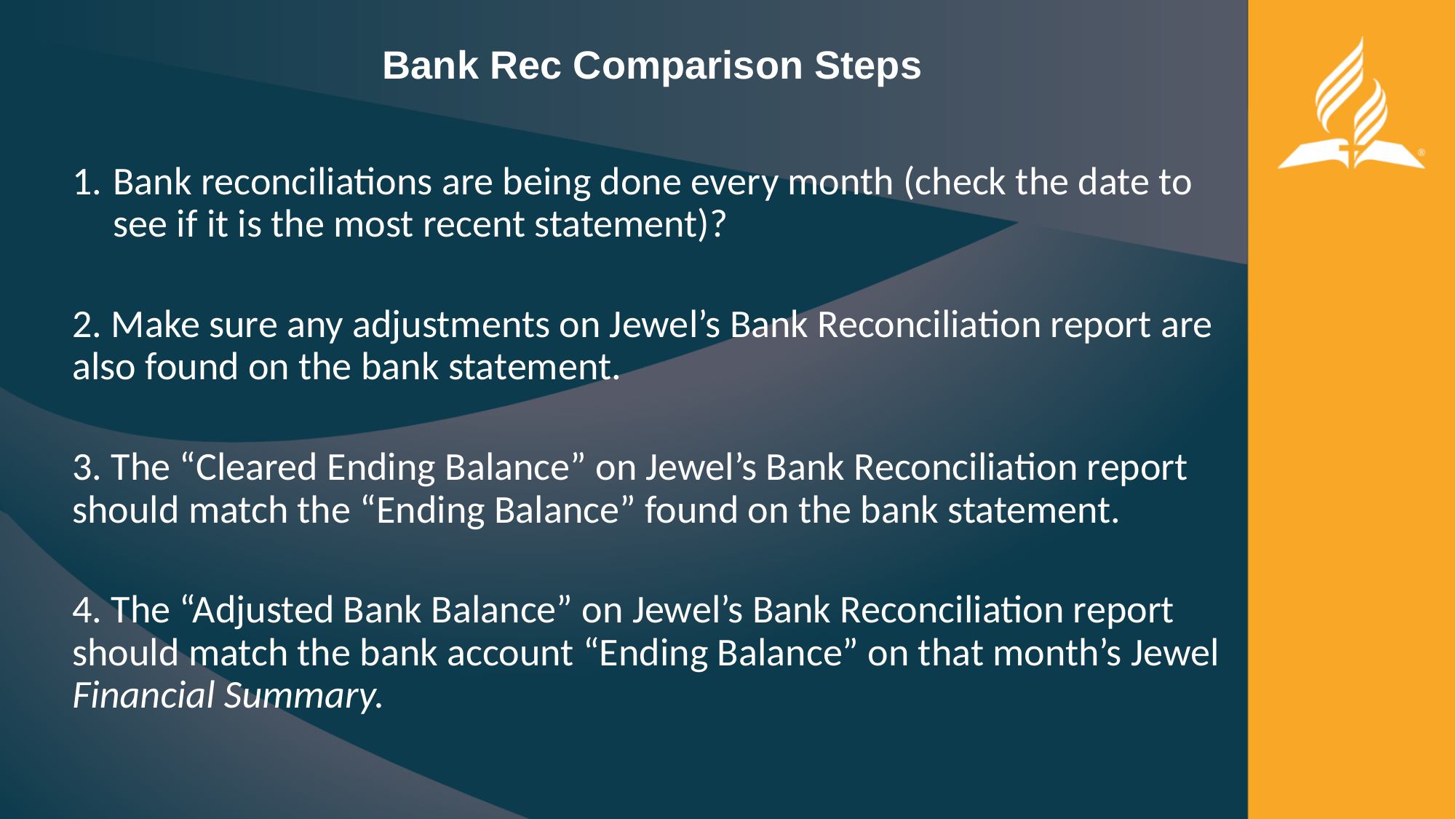

Bank Rec Comparison Steps

Bank reconciliations are being done every month (check the date to see if it is the most recent statement)?
2. Make sure any adjustments on Jewel’s Bank Reconciliation report are also found on the bank statement.
3. The “Cleared Ending Balance” on Jewel’s Bank Reconciliation report should match the “Ending Balance” found on the bank statement.
4. The “Adjusted Bank Balance” on Jewel’s Bank Reconciliation report should match the bank account “Ending Balance” on that month’s Jewel Financial Summary.